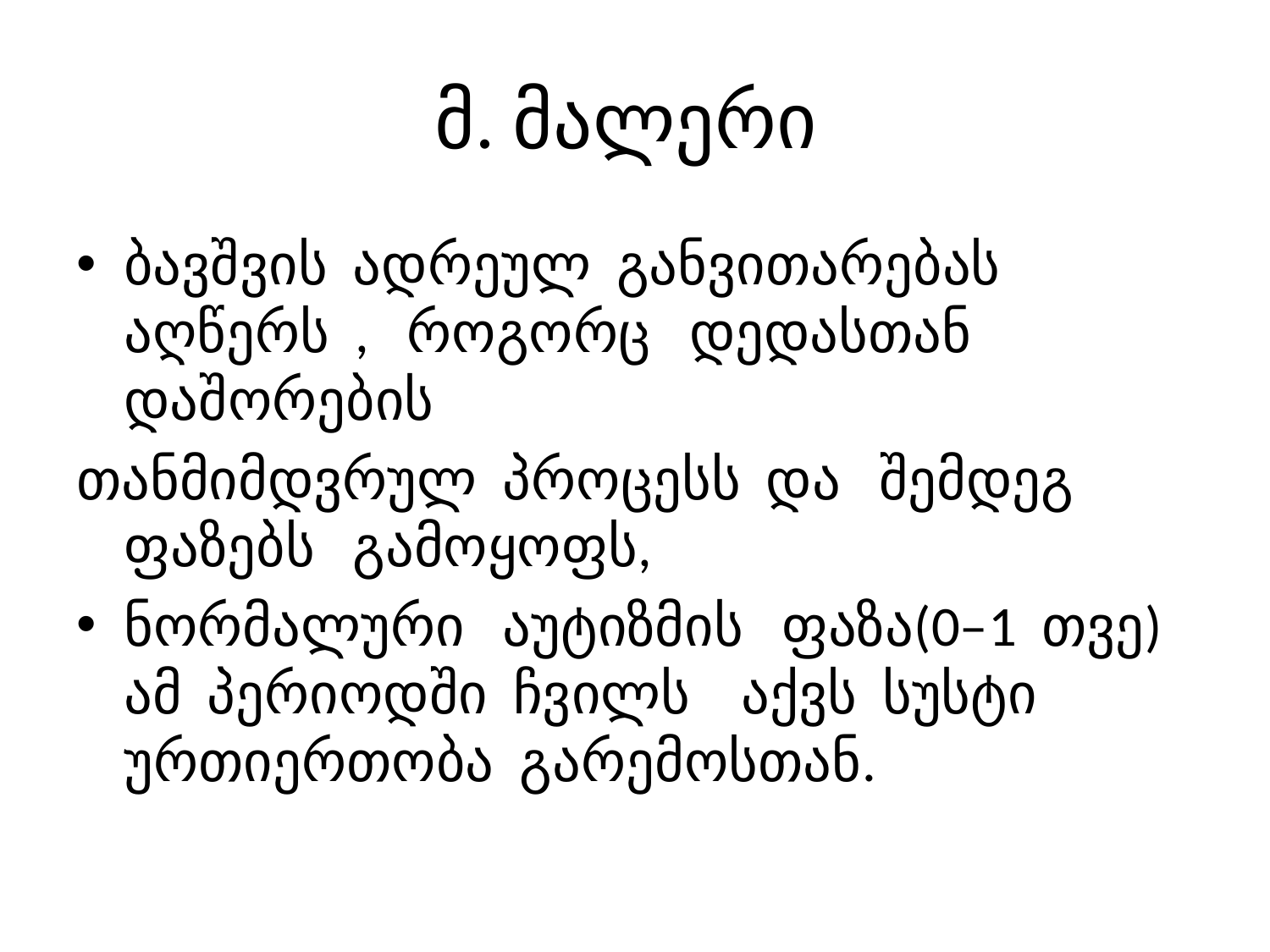

# მ. მალერი
ბავშვის  ადრეულ  განვითარებას  აღწერს  ,   როგორც   დედასთან  დაშორების
თანმიმდვრულ  პროცესს  და   შემდეგ   ფაზებს   გამოყოფს,
ნორმალური   აუტიზმის   ფაზა(0–1  თვე)   ამ  პერიოდში  ჩვილს    აქვს  სუსტი ურთიერთობა  გარემოსთან.